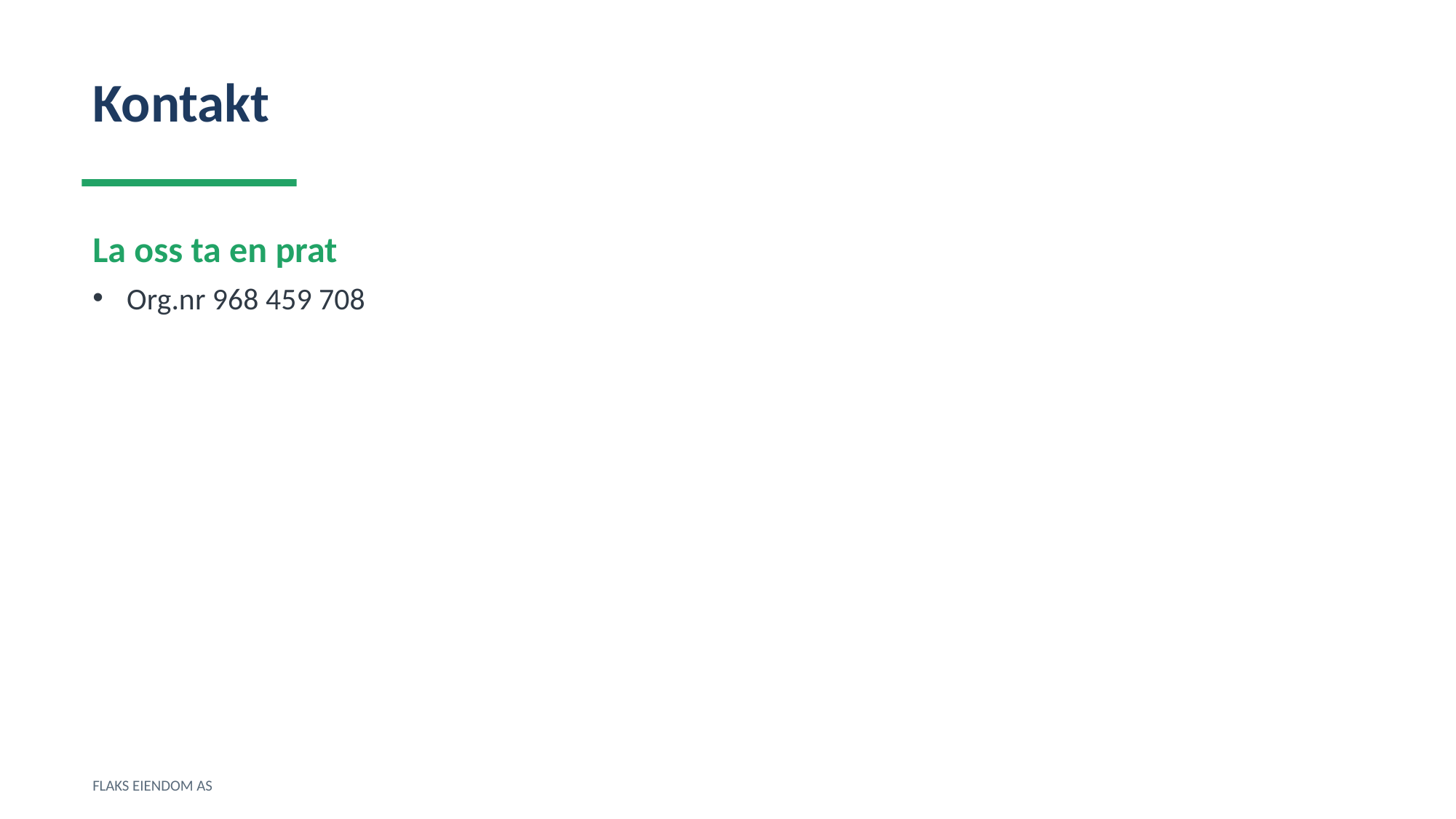

Kontakt

La oss ta en prat
Org.nr 968 459 708
FLAKS EIENDOM AS